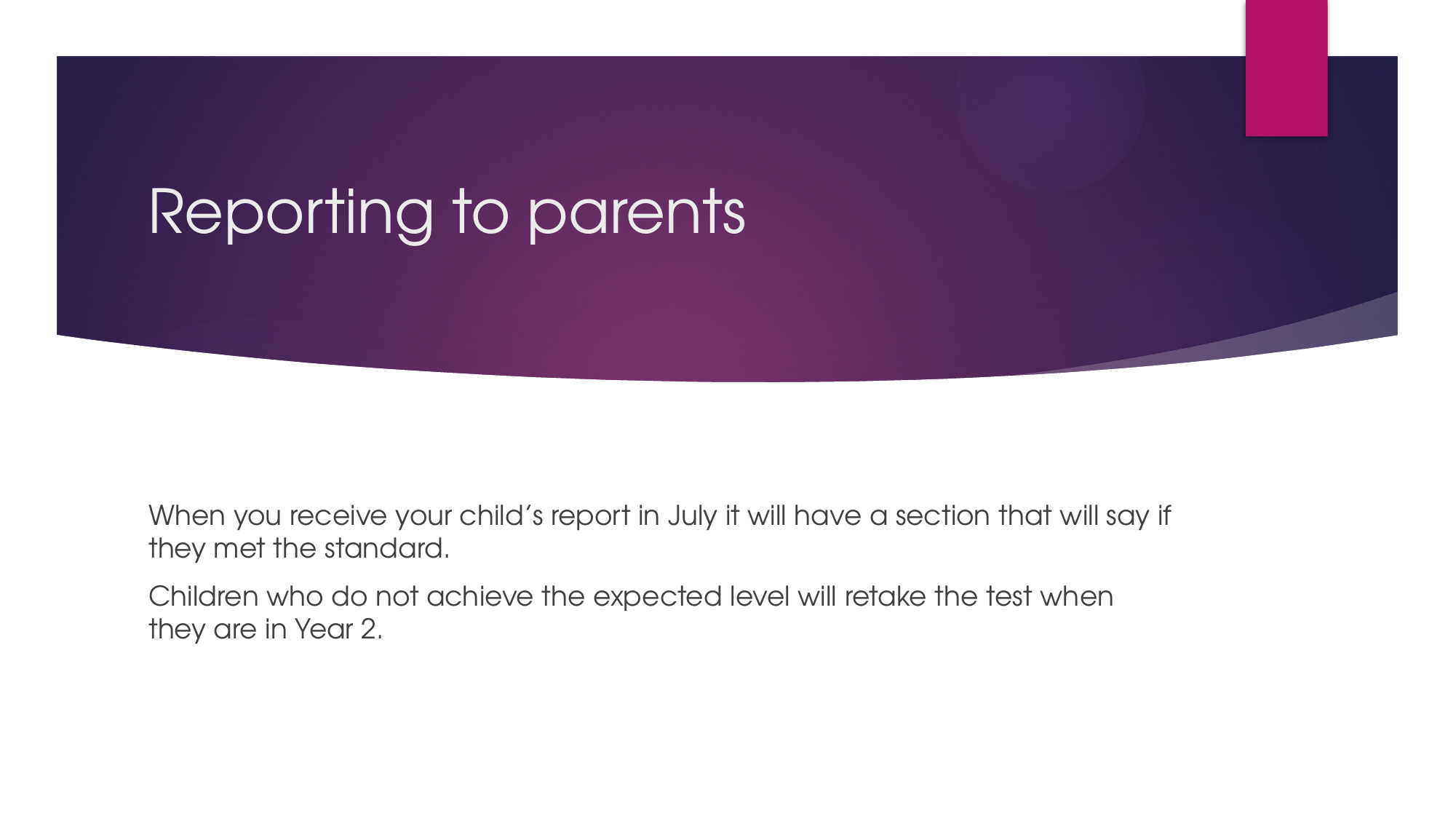

# Reporting to parents
When you receive your child’s report in July it will have a section that will say if they met the standard.
Children who do not achieve the expected level will retake the test when they are in Year 2.